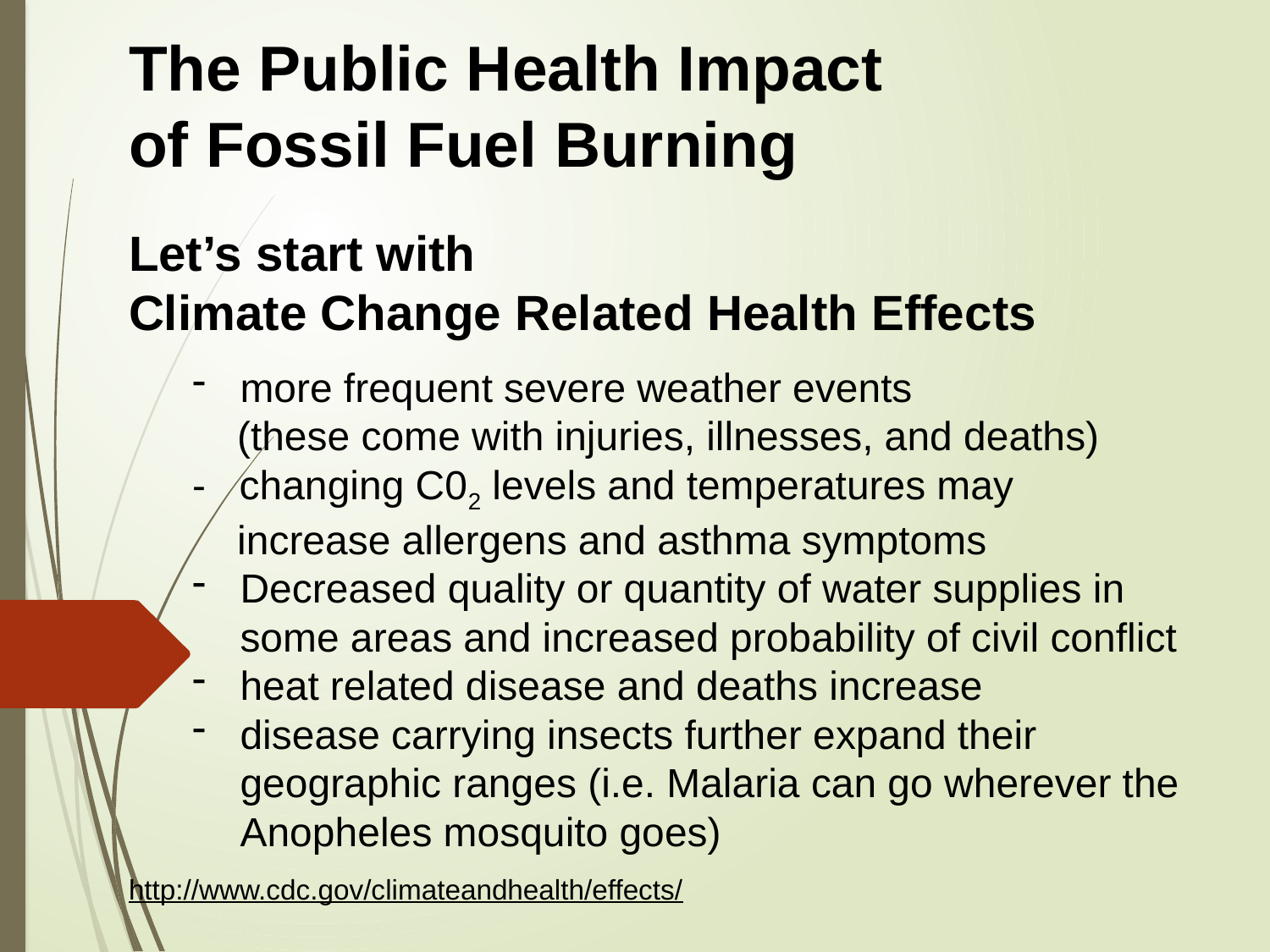

The Public Health Impact
of Fossil Fuel Burning

Let’s start with
Climate Change Related Health Effects

more frequent severe weather events
    (these come with injuries, illnesses, and deaths)
-   changing C02 levels and temperatures may
    increase allergens and asthma symptoms
Decreased quality or quantity of water supplies in some areas and increased probability of civil conflict
heat related disease and deaths increase
disease carrying insects further expand their geographic ranges (i.e. Malaria can go wherever the Anopheles mosquito goes)

http://www.cdc.gov/climateandhealth/effects/